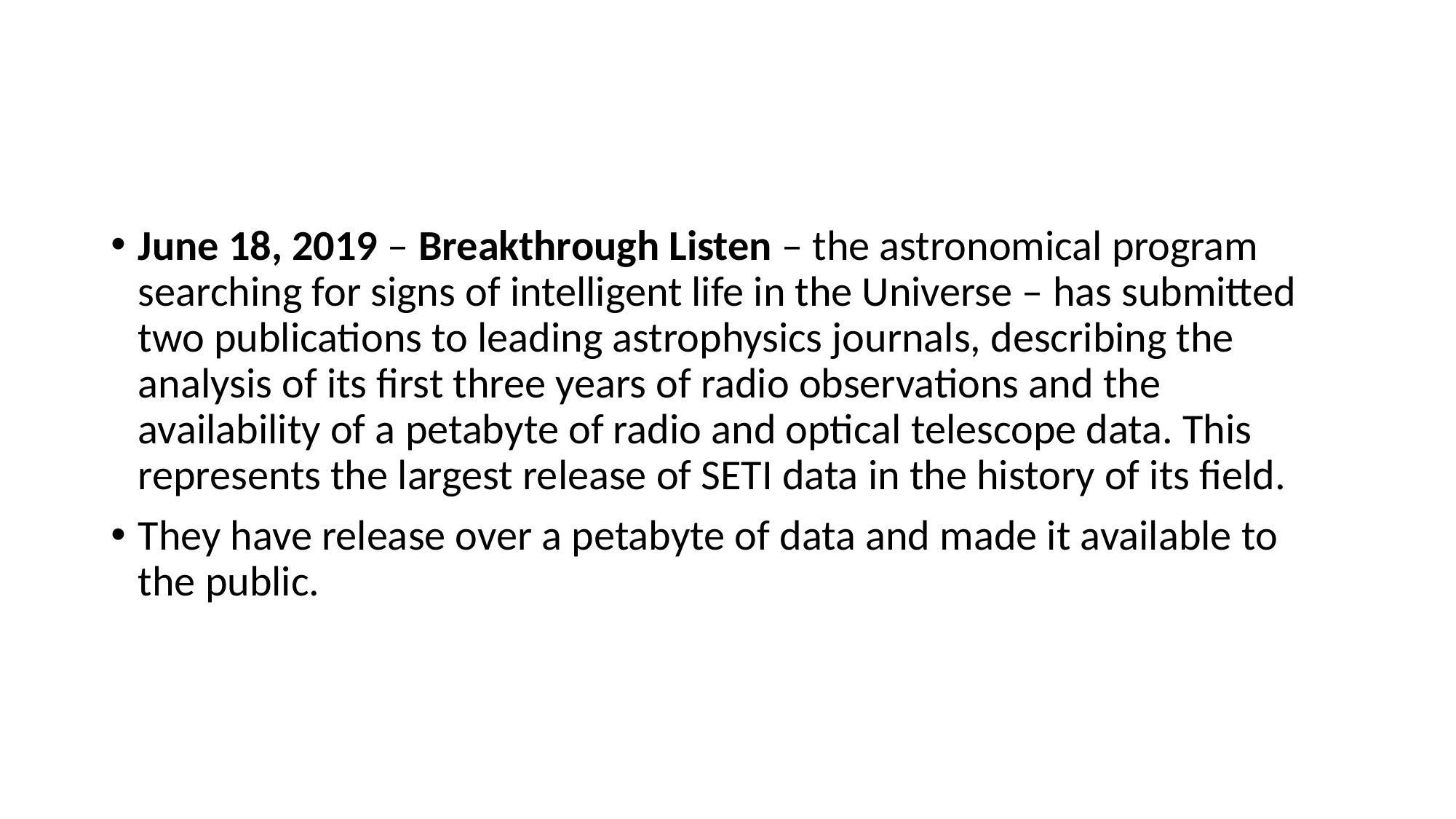

#
June 18, 2019 – Breakthrough Listen – the astronomical program searching for signs of intelligent life in the Universe – has submitted two publications to leading astrophysics journals, describing the analysis of its first three years of radio observations and the availability of a petabyte of radio and optical telescope data. This represents the largest release of SETI data in the history of its field.
They have release over a petabyte of data and made it available to the public.